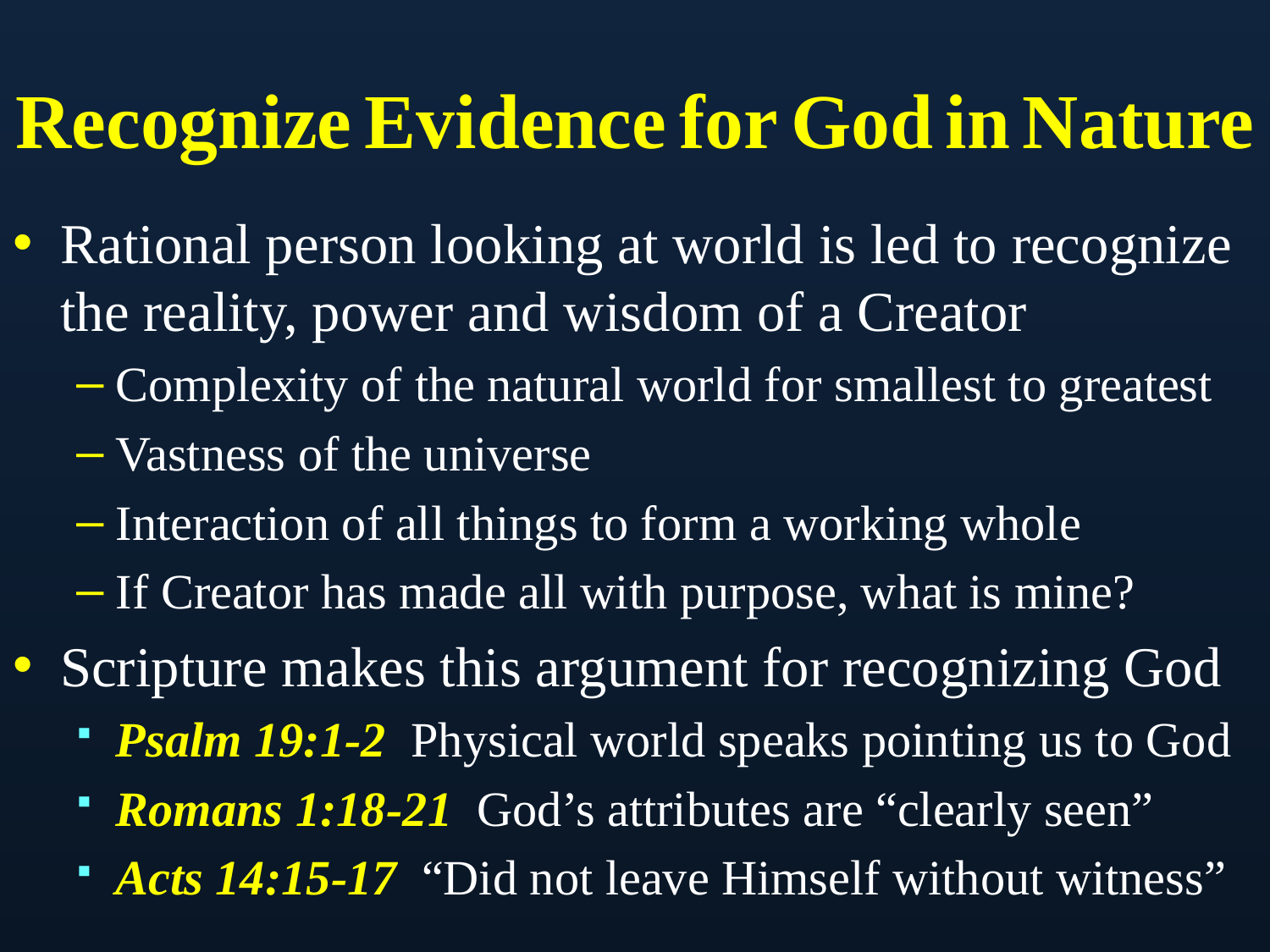

# Recognize Evidence for God in Nature
Rational person looking at world is led to recognize the reality, power and wisdom of a Creator
Complexity of the natural world for smallest to greatest
Vastness of the universe
Interaction of all things to form a working whole
If Creator has made all with purpose, what is mine?
Scripture makes this argument for recognizing God
Psalm 19:1-2  Physical world speaks pointing us to God
Romans 1:18-21  God’s attributes are “clearly seen”
Acts 14:15-17  “Did not leave Himself without witness”